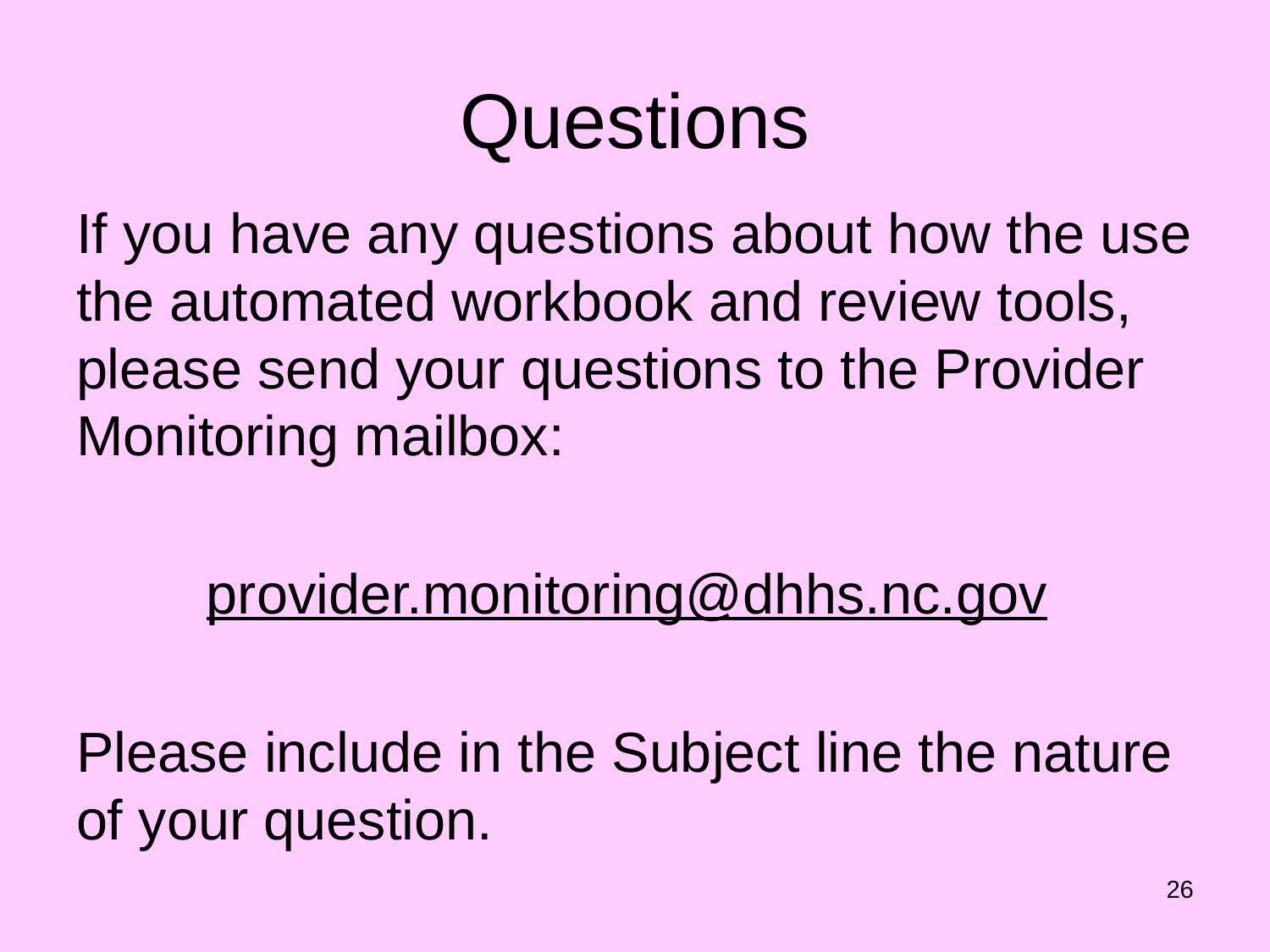

# Questions
If you have any questions about how the use the automated workbook and review tools, please send your questions to the Provider Monitoring mailbox:

provider.monitoring@dhhs.nc.gov

Please include in the Subject line the nature of your question.
26